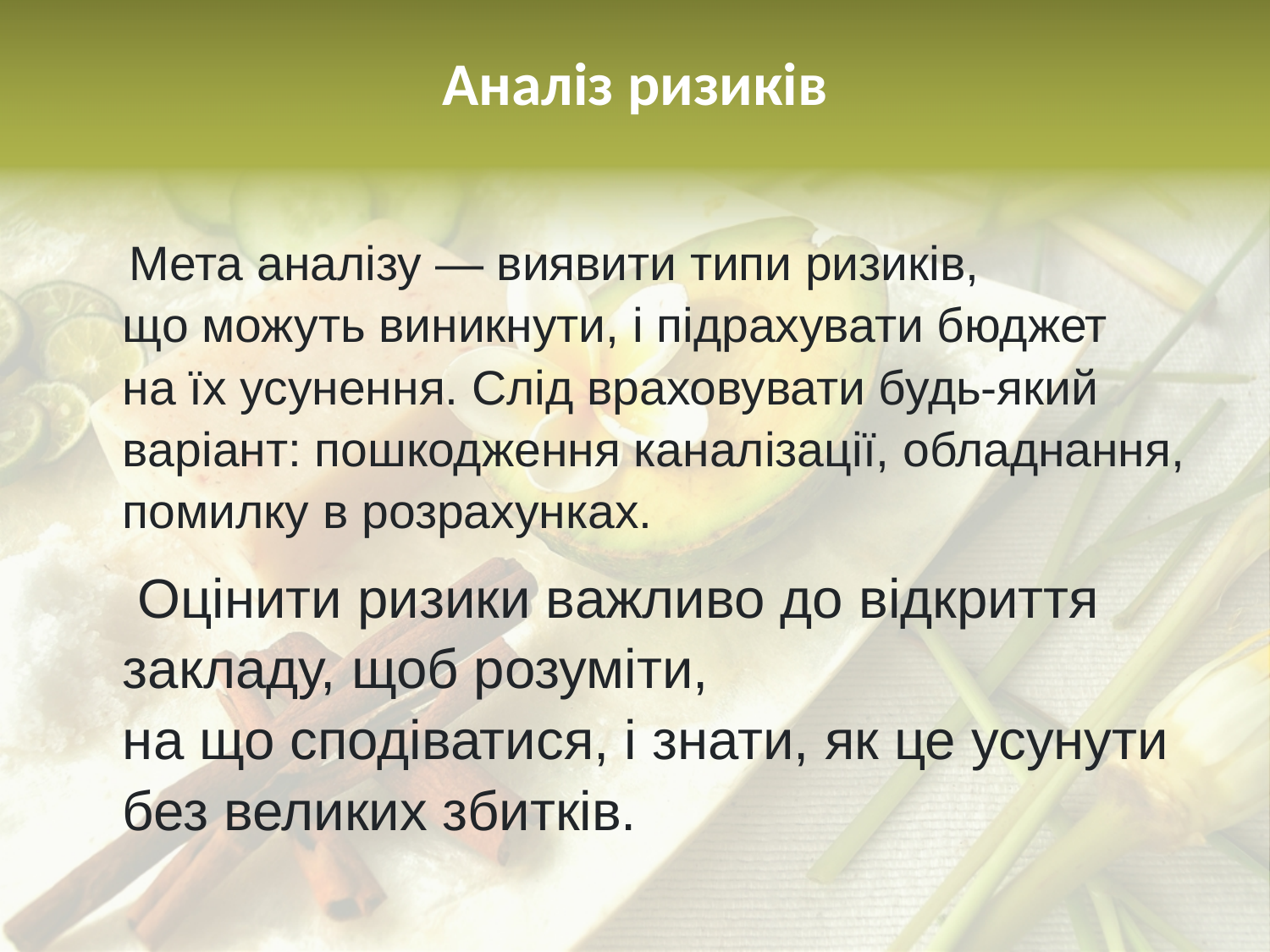

# Аналіз ризиків
    Мета аналізу — виявити типи ризиків, що можуть виникнути, і підрахувати бюджет на їх усунення. Слід враховувати будь-який варіант: пошкодження каналізації, обладнання, помилку в розрахунках.
    Оцінити ризики важливо до відкриття закладу, щоб розуміти, на що сподіватися, і знати, як це усунути без великих збитків.